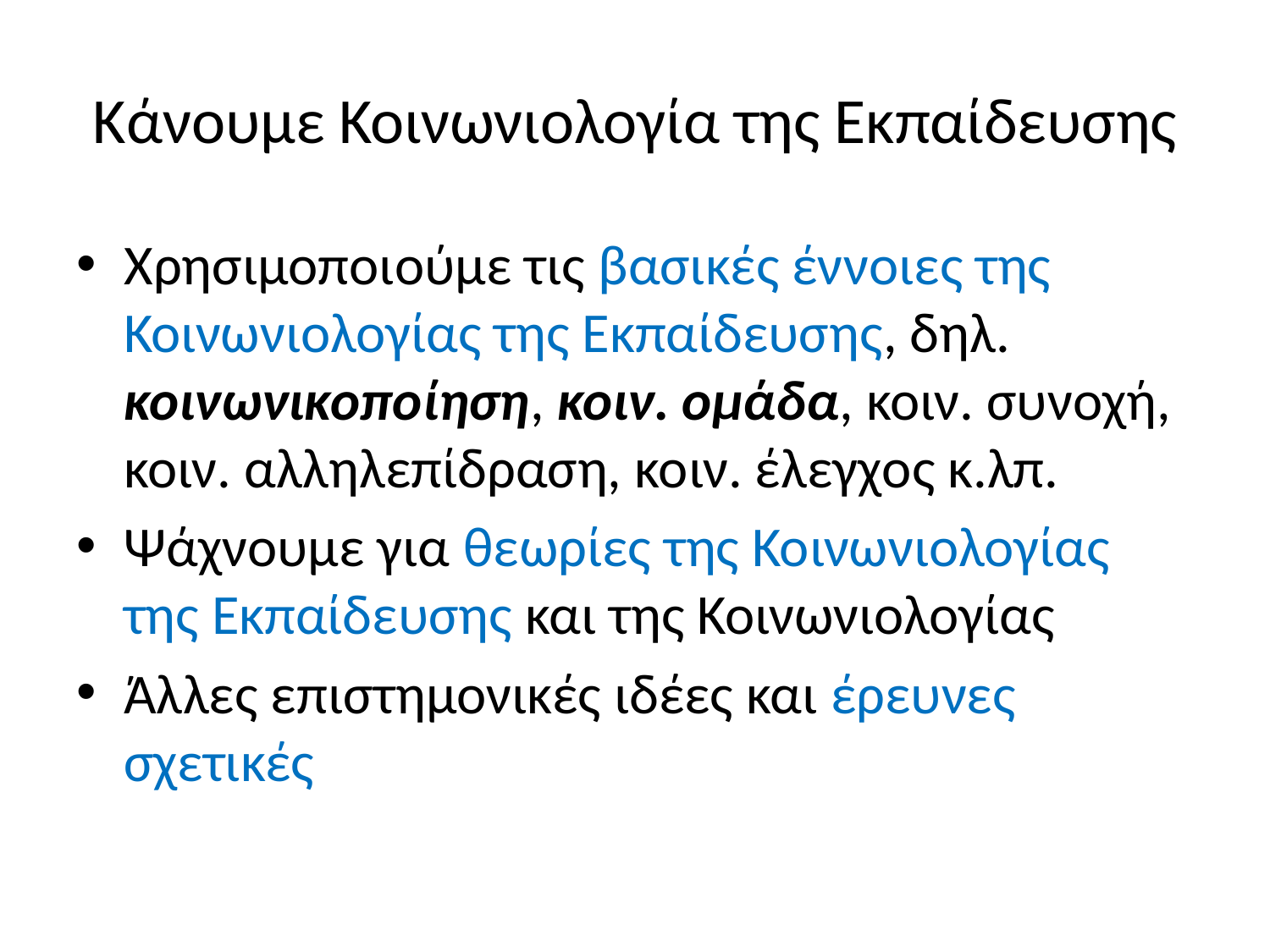

# Κάνουμε Κοινωνιολογία της Εκπαίδευσης
Χρησιμοποιούμε τις βασικές έννοιες της Κοινωνιολογίας της Εκπαίδευσης, δηλ. κοινωνικοποίηση, κοιν. ομάδα, κοιν. συνοχή, κοιν. αλληλεπίδραση, κοιν. έλεγχος κ.λπ.
Ψάχνουμε για θεωρίες της Κοινωνιολογίας της Εκπαίδευσης και της Κοινωνιολογίας
Άλλες επιστημονικές ιδέες και έρευνες σχετικές